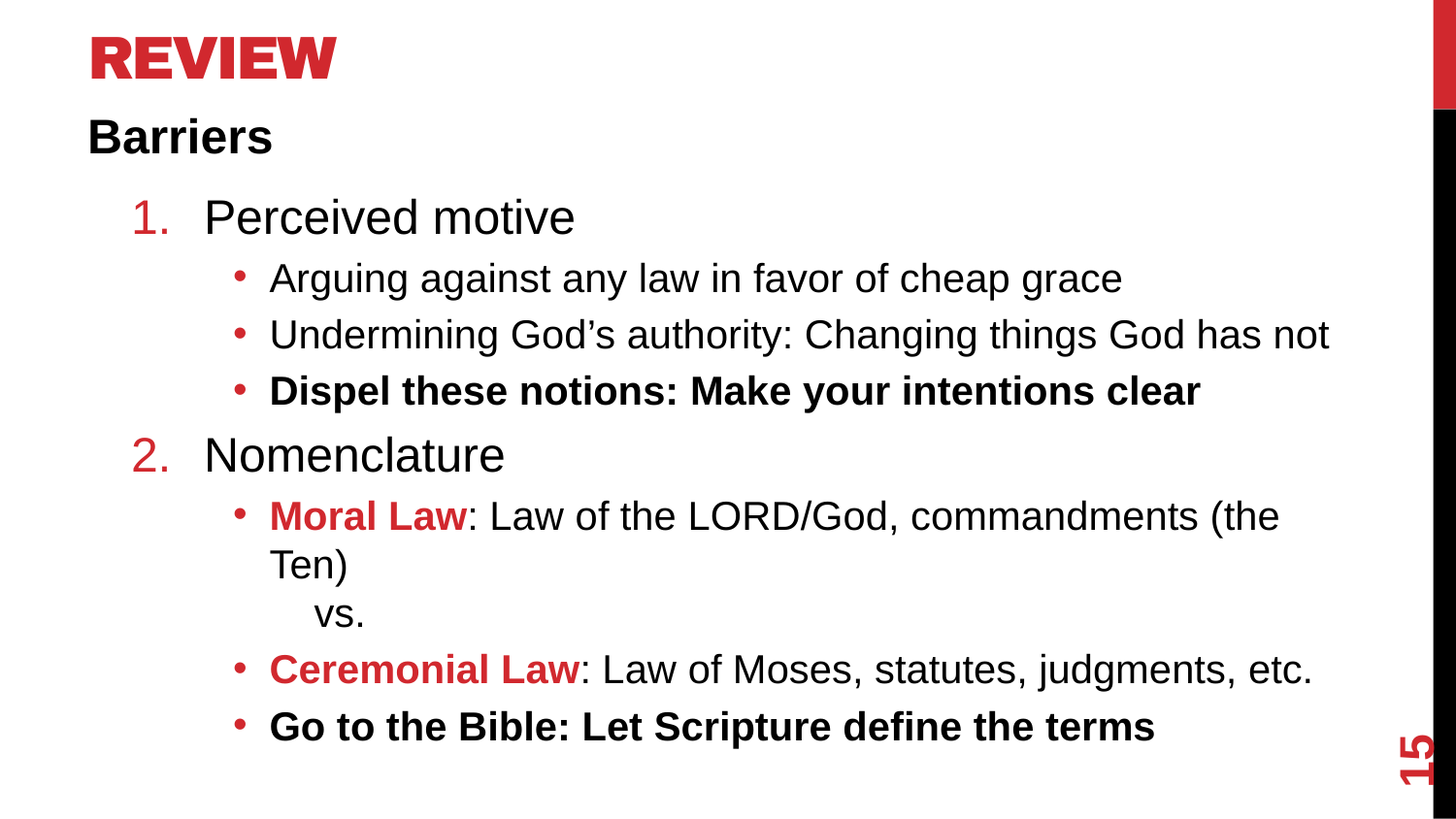

# Review
Barriers
Perceived motive
Arguing against any law in favor of cheap grace
Undermining God’s authority: Changing things God has not
Dispel these notions: Make your intentions clear
Nomenclature
Moral Law: Law of the Lord/God, commandments (the Ten)
    vs.
Ceremonial Law: Law of Moses, statutes, judgments, etc.
Go to the Bible: Let Scripture define the terms
15